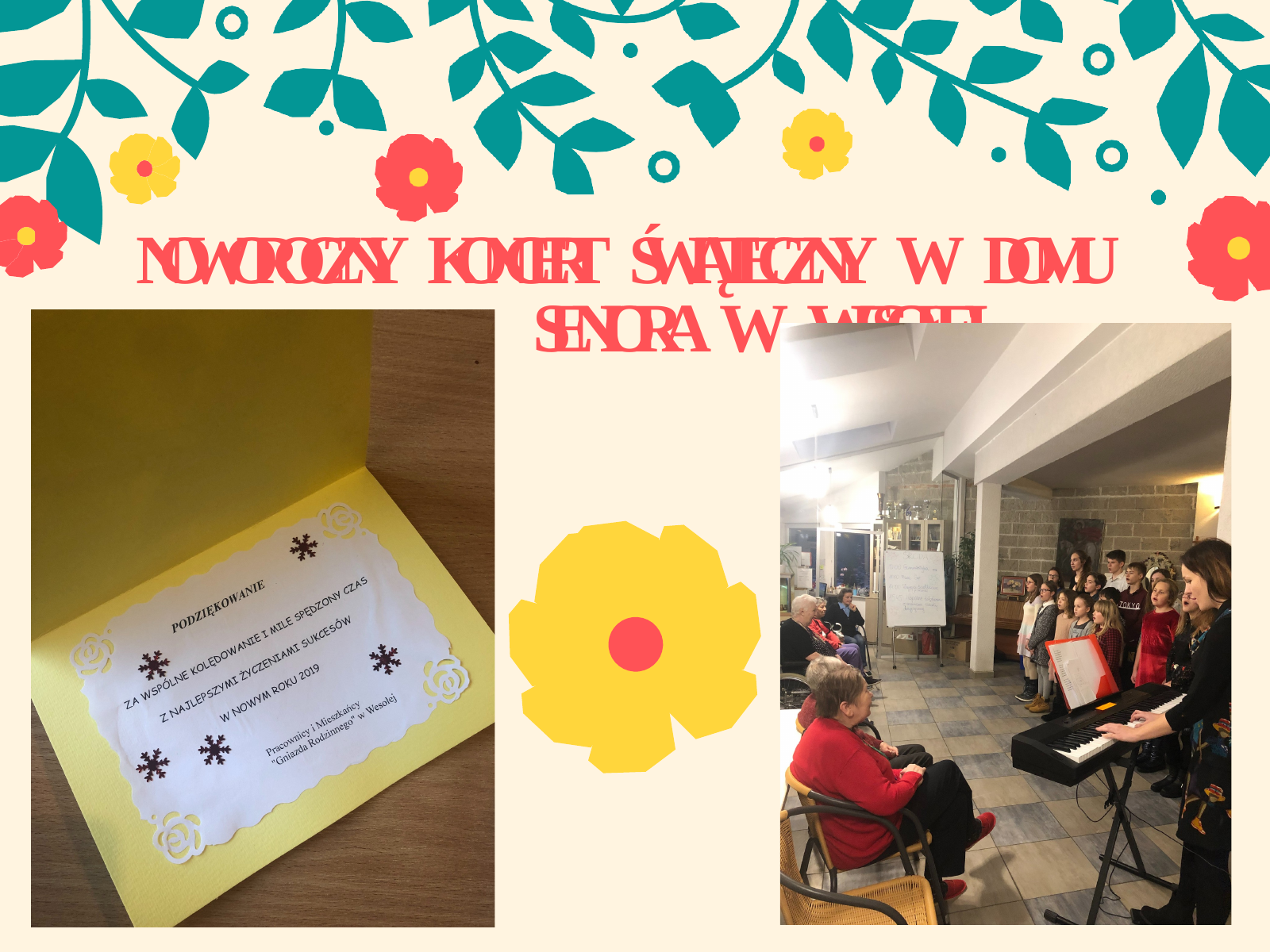

# NOWOROCZNY KONCERT ŚWIĄTECZNY W DOMU SENIORA  W WESOŁEJ